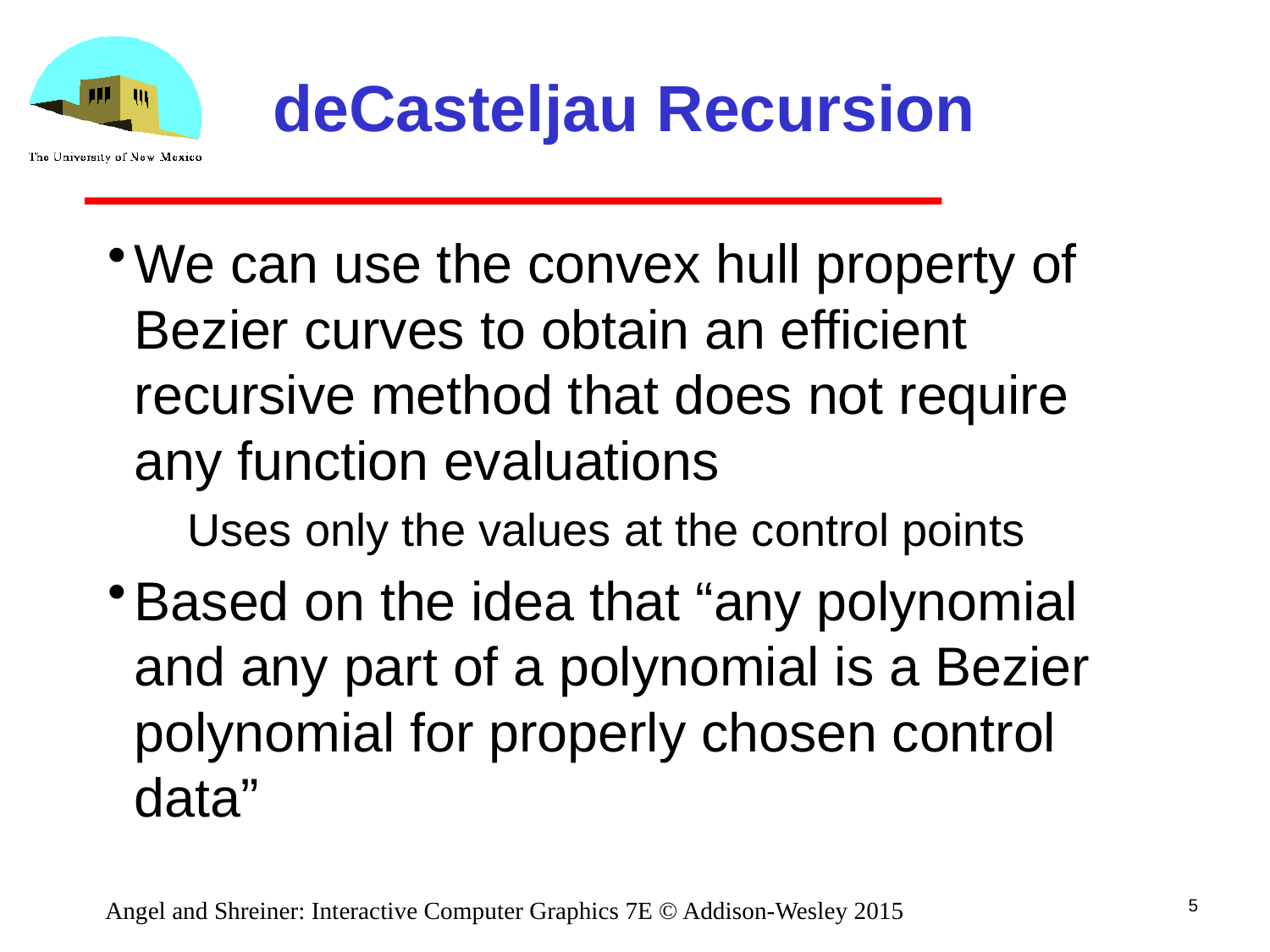

# deCasteljau Recursion
We can use the convex hull property of Bezier curves to obtain an efficient recursive method that does not require any function evaluations
Uses only the values at the control points
Based on the idea that “any polynomial and any part of a polynomial is a Bezier polynomial for properly chosen control data”
5
Angel and Shreiner: Interactive Computer Graphics 7E © Addison-Wesley 2015